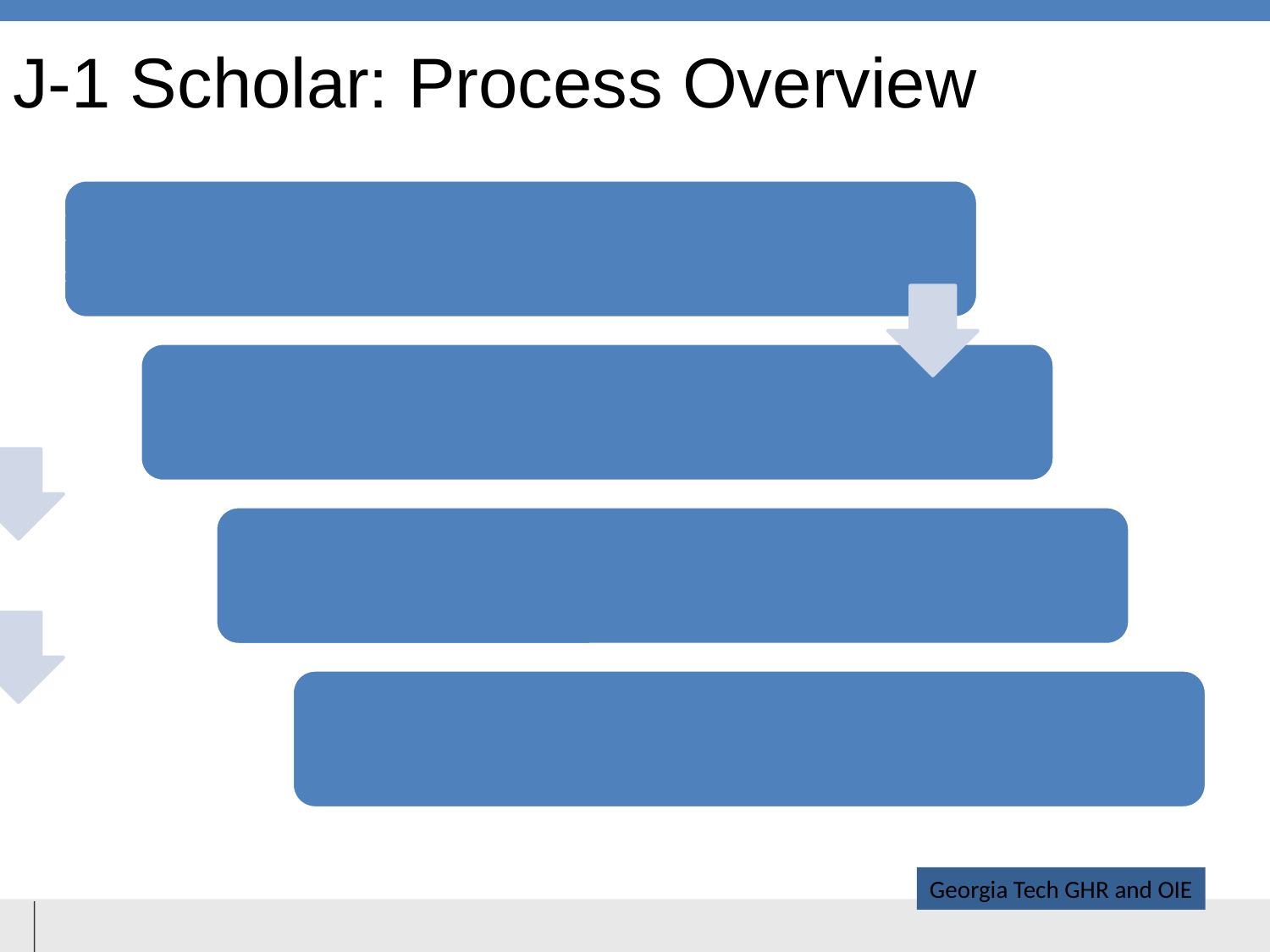

# J-1 Scholar: Process Overview
Georgia Tech
Department of Homeland Security
Department of Homeland Security
Customs and Border Protection:  Arrive within 15 days of the start date  on DS-2019 or request a deferral